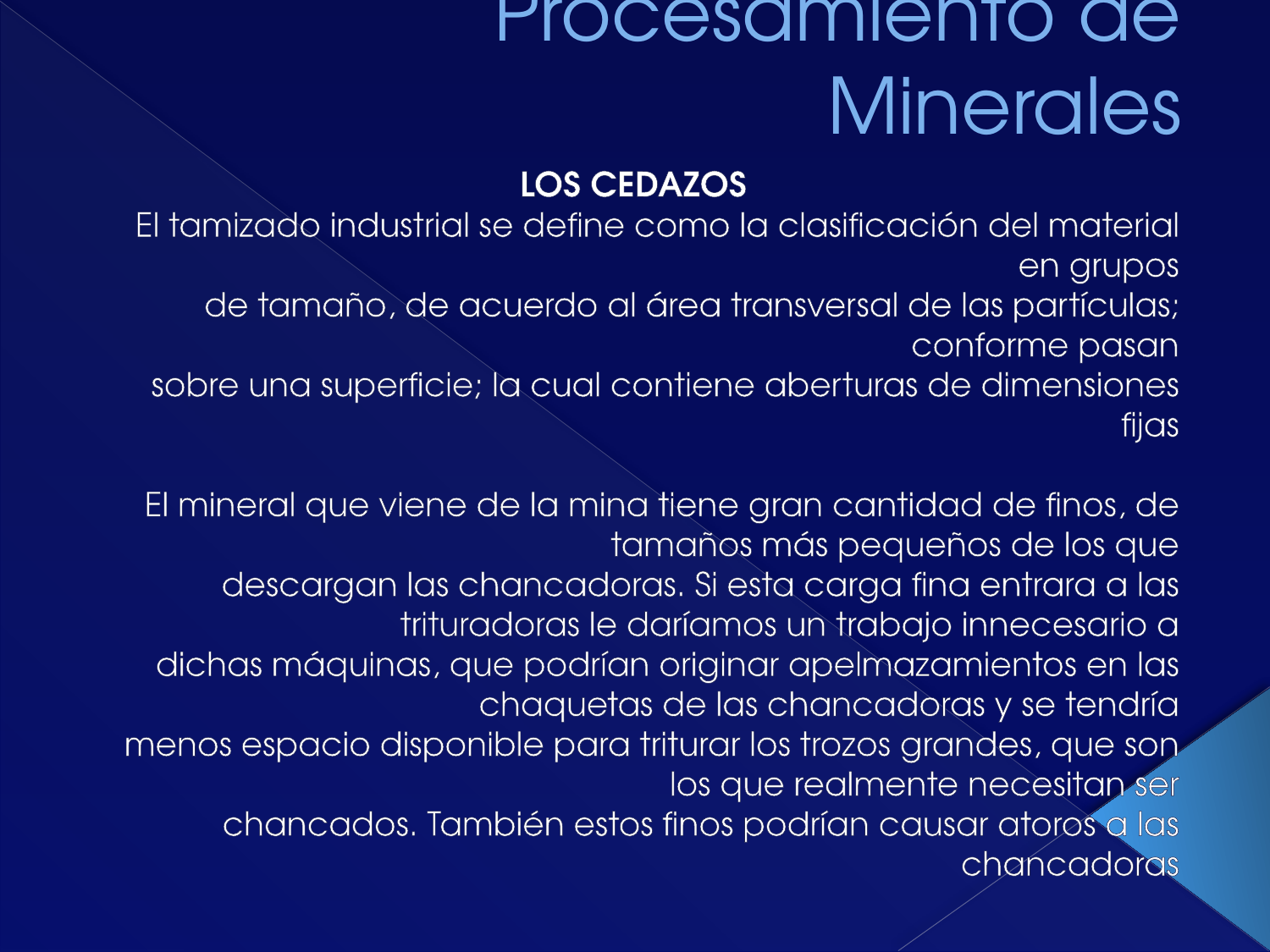

# Procesamiento de Minerales
LOS CEDAZOS
El tamizado industrial se define como la clasificación del material en grupos
de tamaño, de acuerdo al área transversal de las partículas; conforme pasan
sobre una superficie; la cual contiene aberturas de dimensiones fijas

El mineral que viene de la mina tiene gran cantidad de finos, de tamaños más pequeños de los que
descargan las chancadoras. Si esta carga fina entrara a las trituradoras le daríamos un trabajo innecesario a
dichas máquinas, que podrían originar apelmazamientos en las chaquetas de las chancadoras y se tendría
menos espacio disponible para triturar los trozos grandes, que son los que realmente necesitan ser
chancados. También estos finos podrían causar atoros a las chancadoras